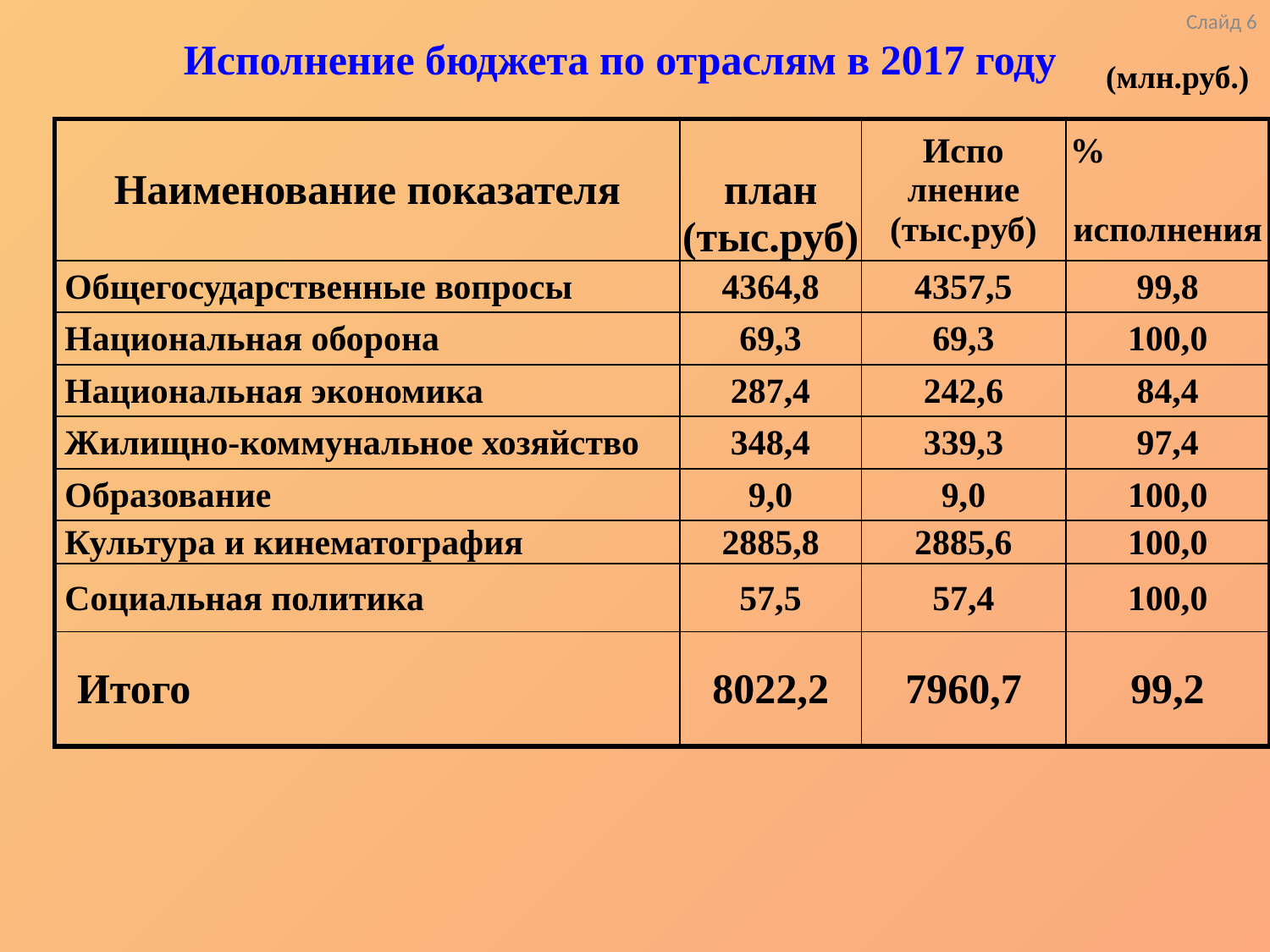

Слайд 6

Исполнение бюджета по отраслям в 2017 году

(млн.руб.)
| Наименование показателя | план (тыс.руб) | Испо лнение (тыс.руб) | % исполнения |
| --- | --- | --- | --- |
| Общегосударственные вопросы | 4364,8 | 4357,5 | 99,8 |
| Национальная оборона | 69,3 | 69,3 | 100,0 |
| Национальная экономика | 287,4 | 242,6 | 84,4 |
| Жилищно-коммунальное хозяйство | 348,4 | 339,3 | 97,4 |
| Образование | 9,0 | 9,0 | 100,0 |
| Культура и кинематография | 2885,8 | 2885,6 | 100,0 |
| Социальная политика | 57,5 | 57,4 | 100,0 |
| Итого | 8022,2 | 7960,7 | 99,2 |